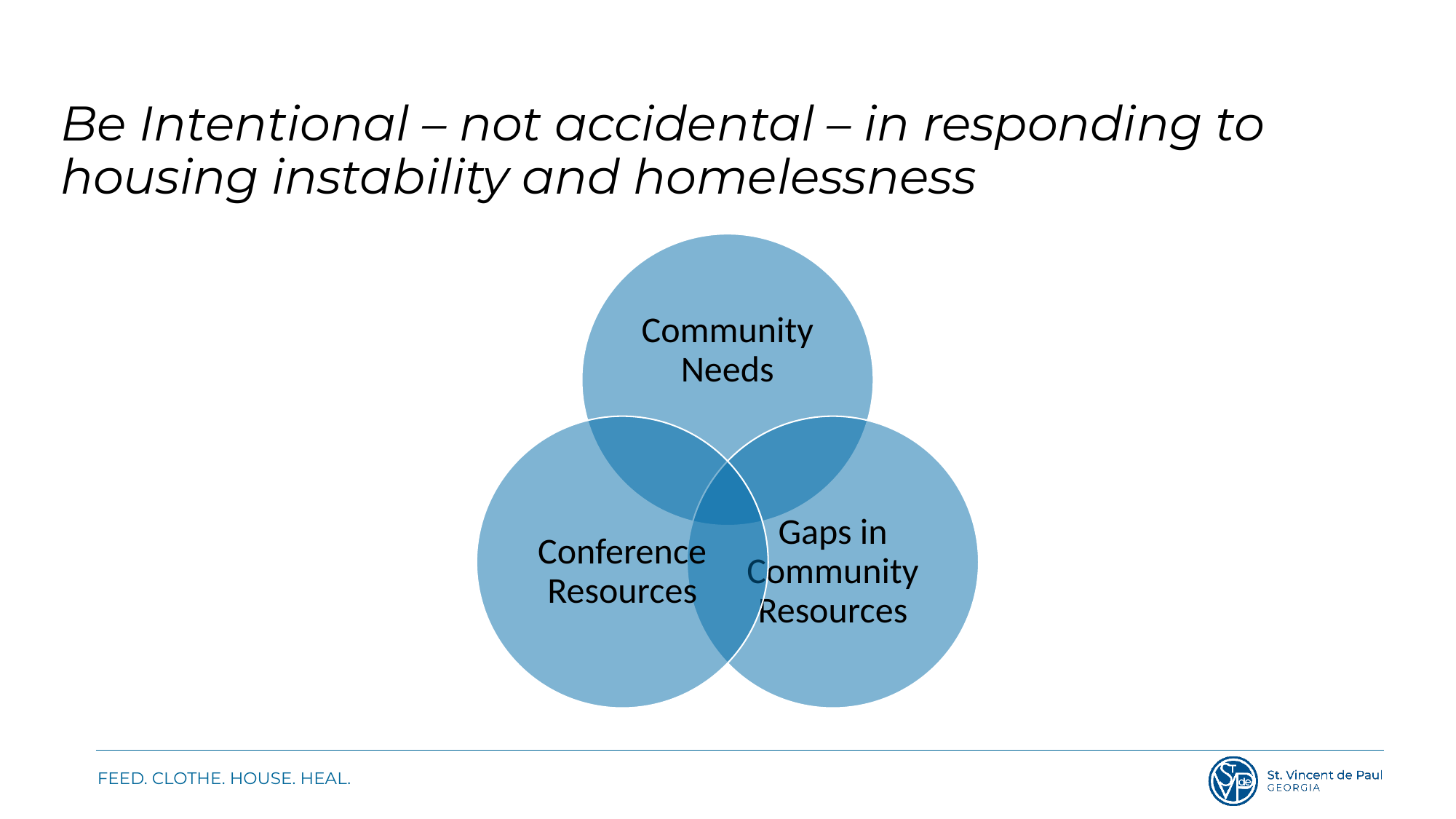

# Be Intentional – not accidental – in responding to housing instability and homelessness
Community Needs
Gaps in Community Resources
Conference Resources